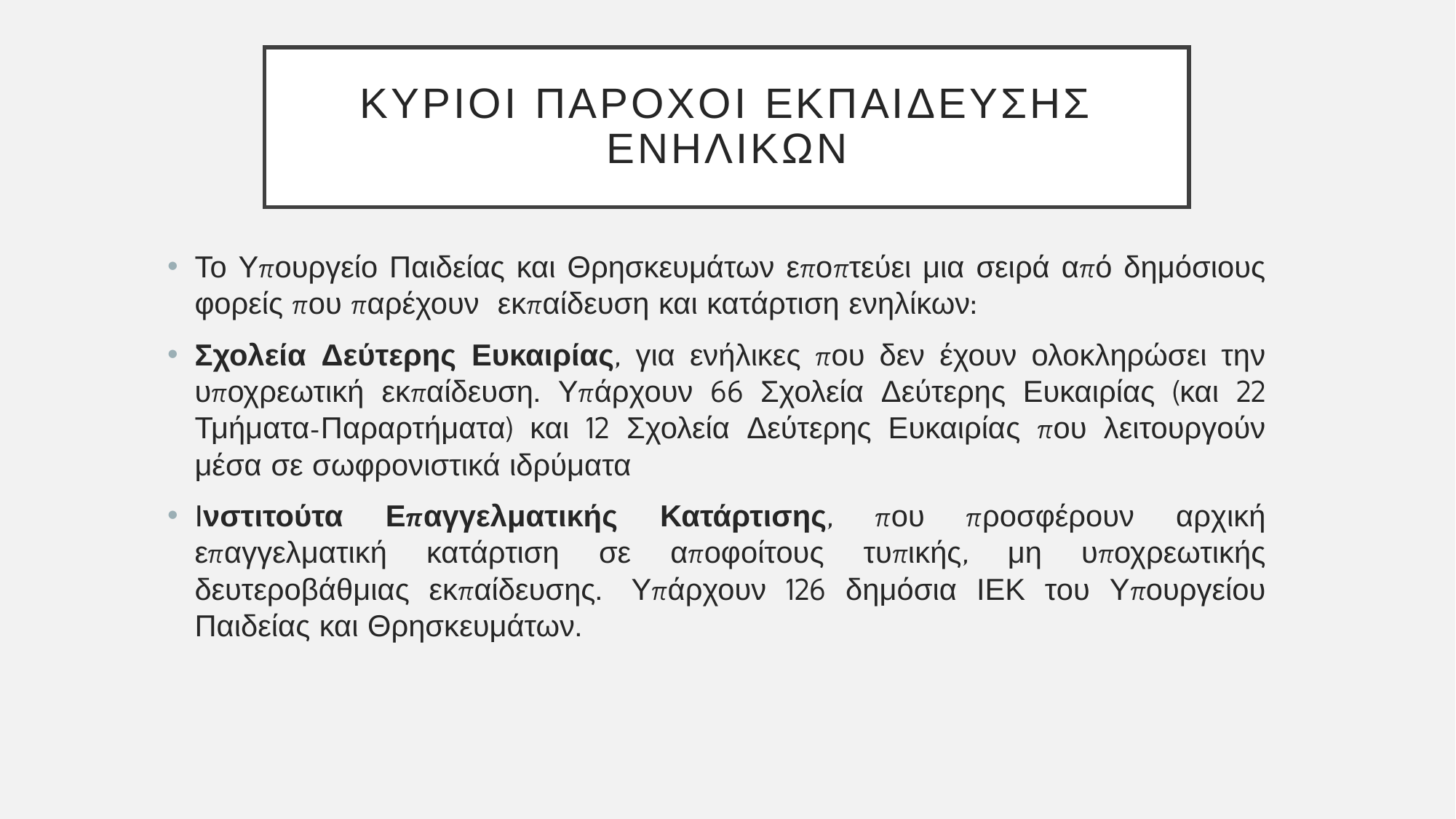

# ΚΥΡΙΟΙ ΠΑΡΟΧΟΙ ΕΚΠΑΙΔΕΥΣΗΣ ΕΝΗΛΙΚΩΝ
Το Υπουργείο Παιδείας και Θρησκευμάτων εποπτεύει μια σειρά από δημόσιους φορείς που παρέχουν  εκπαίδευση και κατάρτιση ενηλίκων:
Σχολεία Δεύτερης Ευκαιρίας, για ενήλικες που δεν έχουν ολοκληρώσει την υποχρεωτική εκπαίδευση. Υπάρχουν 66 Σχολεία Δεύτερης Ευκαιρίας (και 22 Τμήματα-Παραρτήματα) και 12 Σχολεία Δεύτερης Ευκαιρίας που λειτουργούν μέσα σε σωφρονιστικά ιδρύματα
Ινστιτούτα Επαγγελματικής Κατάρτισης, που προσφέρουν αρχική επαγγελματική κατάρτιση σε αποφοίτους τυπικής, μη υποχρεωτικής δευτεροβάθμιας εκπαίδευσης.  Υπάρχουν 126 δημόσια ΙΕΚ του Υπουργείου Παιδείας και Θρησκευμάτων.